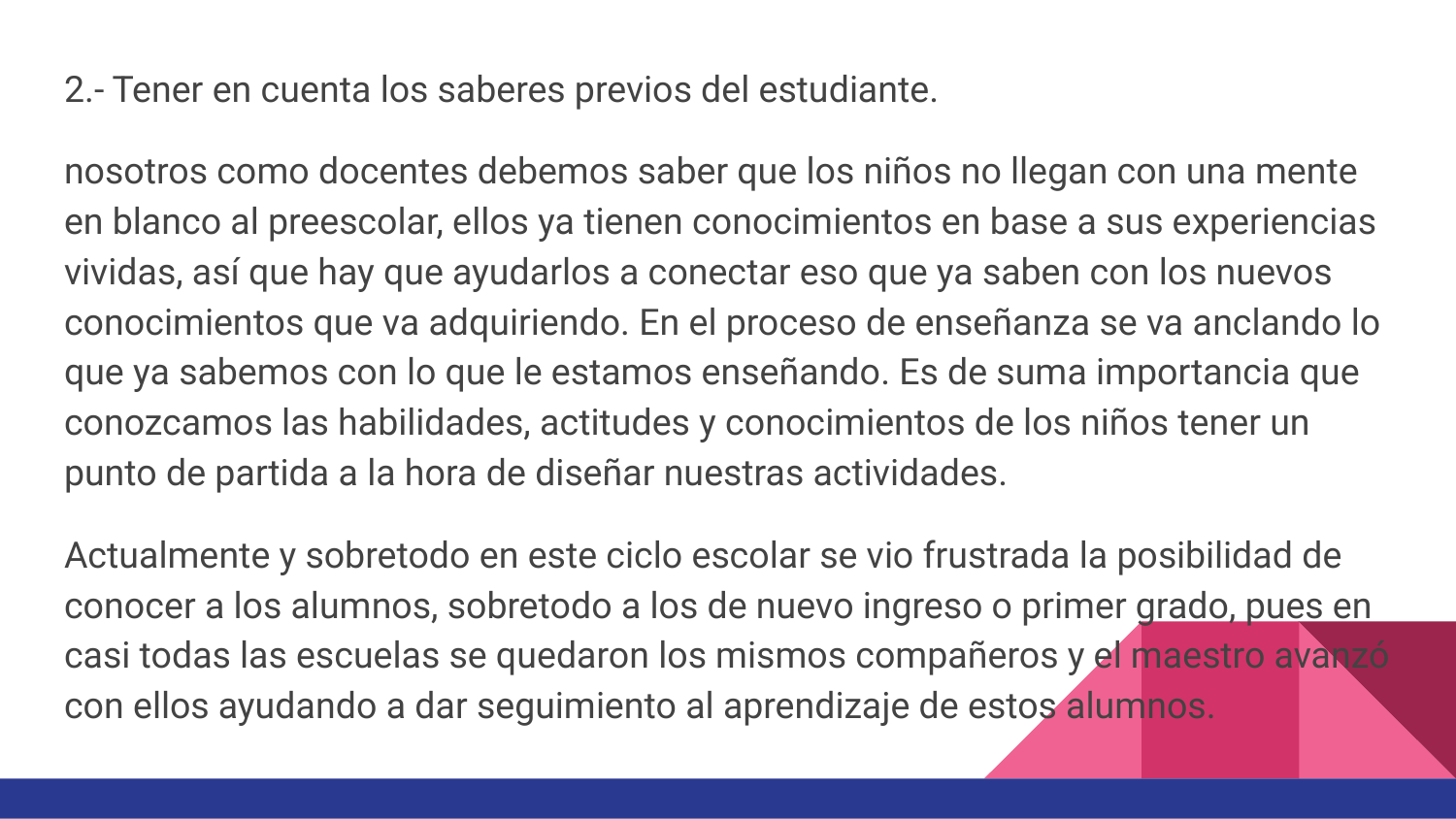

2.- Tener en cuenta los saberes previos del estudiante.
nosotros como docentes debemos saber que los niños no llegan con una mente en blanco al preescolar, ellos ya tienen conocimientos en base a sus experiencias vividas, así que hay que ayudarlos a conectar eso que ya saben con los nuevos conocimientos que va adquiriendo. En el proceso de enseñanza se va anclando lo que ya sabemos con lo que le estamos enseñando. Es de suma importancia que conozcamos las habilidades, actitudes y conocimientos de los niños tener un punto de partida a la hora de diseñar nuestras actividades.
Actualmente y sobretodo en este ciclo escolar se vio frustrada la posibilidad de conocer a los alumnos, sobretodo a los de nuevo ingreso o primer grado, pues en casi todas las escuelas se quedaron los mismos compañeros y el maestro avanzó con ellos ayudando a dar seguimiento al aprendizaje de estos alumnos.